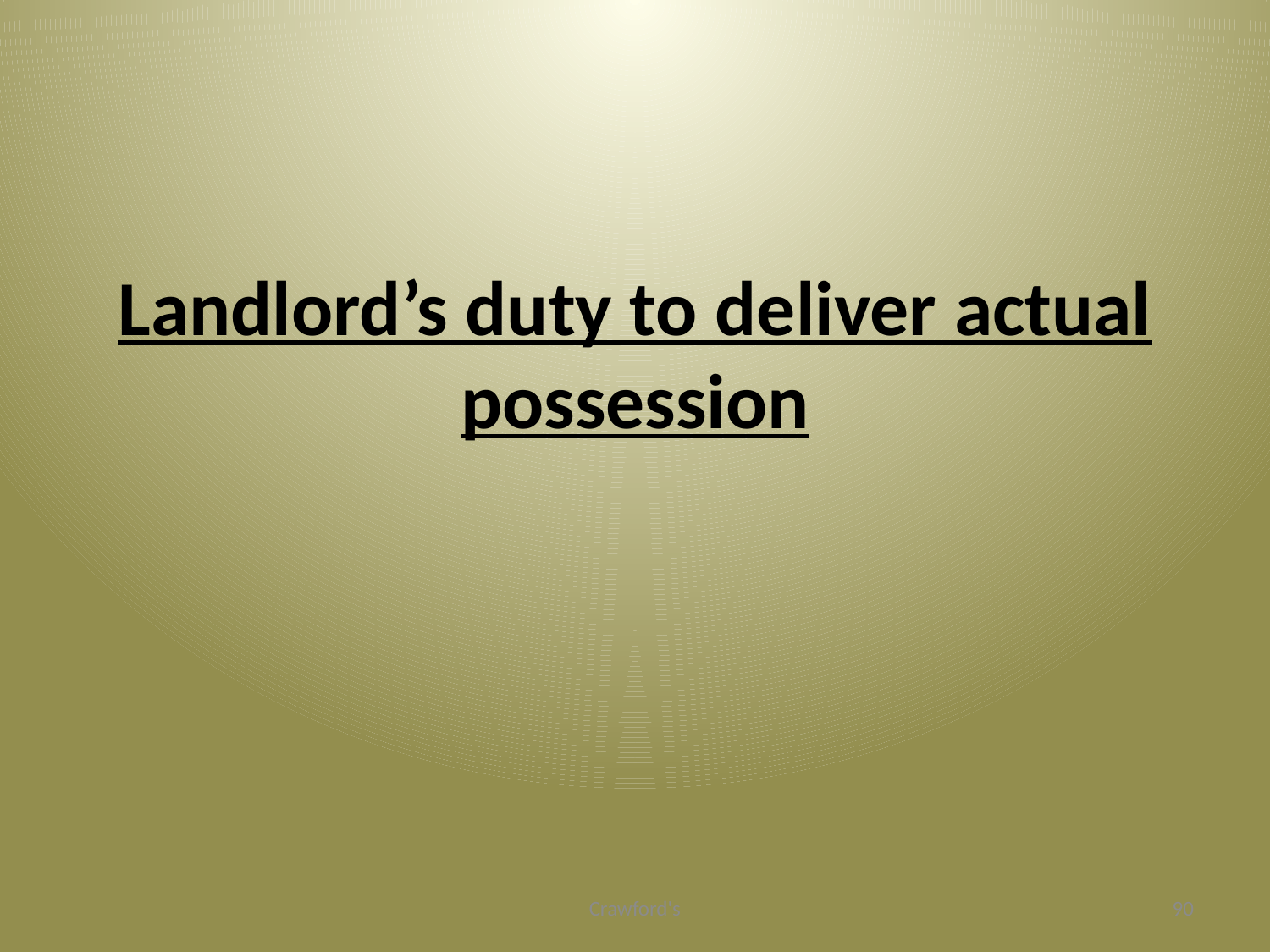

# Landlord’s duty to deliver actual possession

Crawford's
90